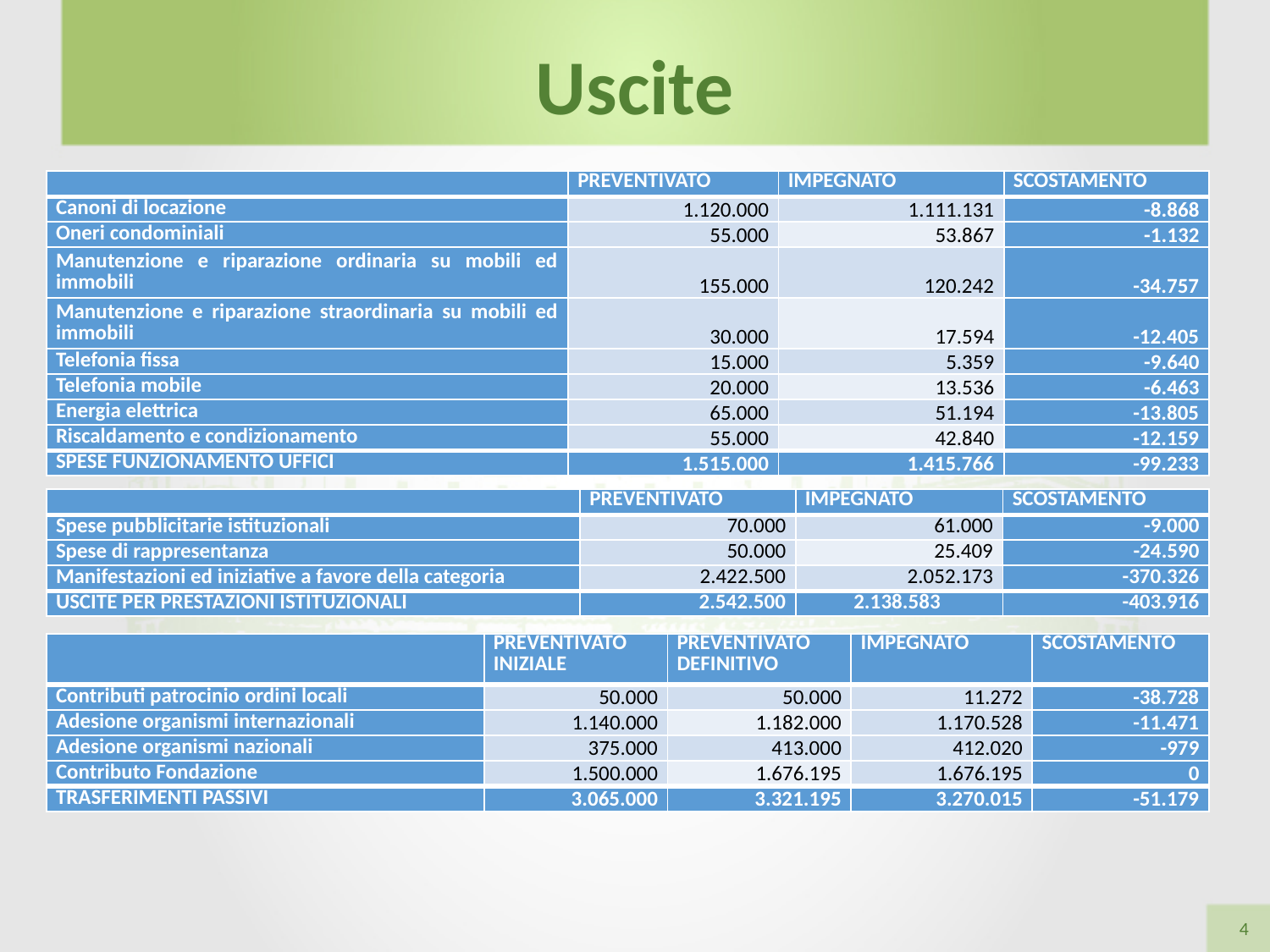

Uscite
|  | PREVENTIVATO | IMPEGNATO | SCOSTAMENTO |
| --- | --- | --- | --- |
| Canoni di locazione | 1.120.000 | 1.111.131 | -8.868 |
| Oneri condominiali | 55.000 | 53.867 | -1.132 |
| Manutenzione e riparazione ordinaria su mobili ed immobili | 155.000 | 120.242 | -34.757 |
| Manutenzione e riparazione straordinaria su mobili ed immobili | 30.000 | 17.594 | -12.405 |
| Telefonia fissa | 15.000 | 5.359 | -9.640 |
| Telefonia mobile | 20.000 | 13.536 | -6.463 |
| Energia elettrica | 65.000 | 51.194 | -13.805 |
| Riscaldamento e condizionamento | 55.000 | 42.840 | -12.159 |
| SPESE FUNZIONAMENTO UFFICI | 1.515.000 | 1.415.766 | -99.233 |
|  | PREVENTIVATO | IMPEGNATO | SCOSTAMENTO |
| --- | --- | --- | --- |
| Spese pubblicitarie istituzionali | 70.000 | 61.000 | -9.000 |
| Spese di rappresentanza | 50.000 | 25.409 | -24.590 |
| Manifestazioni ed iniziative a favore della categoria | 2.422.500 | 2.052.173 | -370.326 |
| USCITE PER PRESTAZIONI ISTITUZIONALI | 2.542.500 | 2.138.583 | -403.916 |
|  | PREVENTIVATO INIZIALE | PREVENTIVATO DEFINITIVO | IMPEGNATO | SCOSTAMENTO |
| --- | --- | --- | --- | --- |
| Contributi patrocinio ordini locali | 50.000 | 50.000 | 11.272 | -38.728 |
| Adesione organismi internazionali | 1.140.000 | 1.182.000 | 1.170.528 | -11.471 |
| Adesione organismi nazionali | 375.000 | 413.000 | 412.020 | -979 |
| Contributo Fondazione | 1.500.000 | 1.676.195 | 1.676.195 | 0 |
| TRASFERIMENTI PASSIVI | 3.065.000 | 3.321.195 | 3.270.015 | -51.179 |